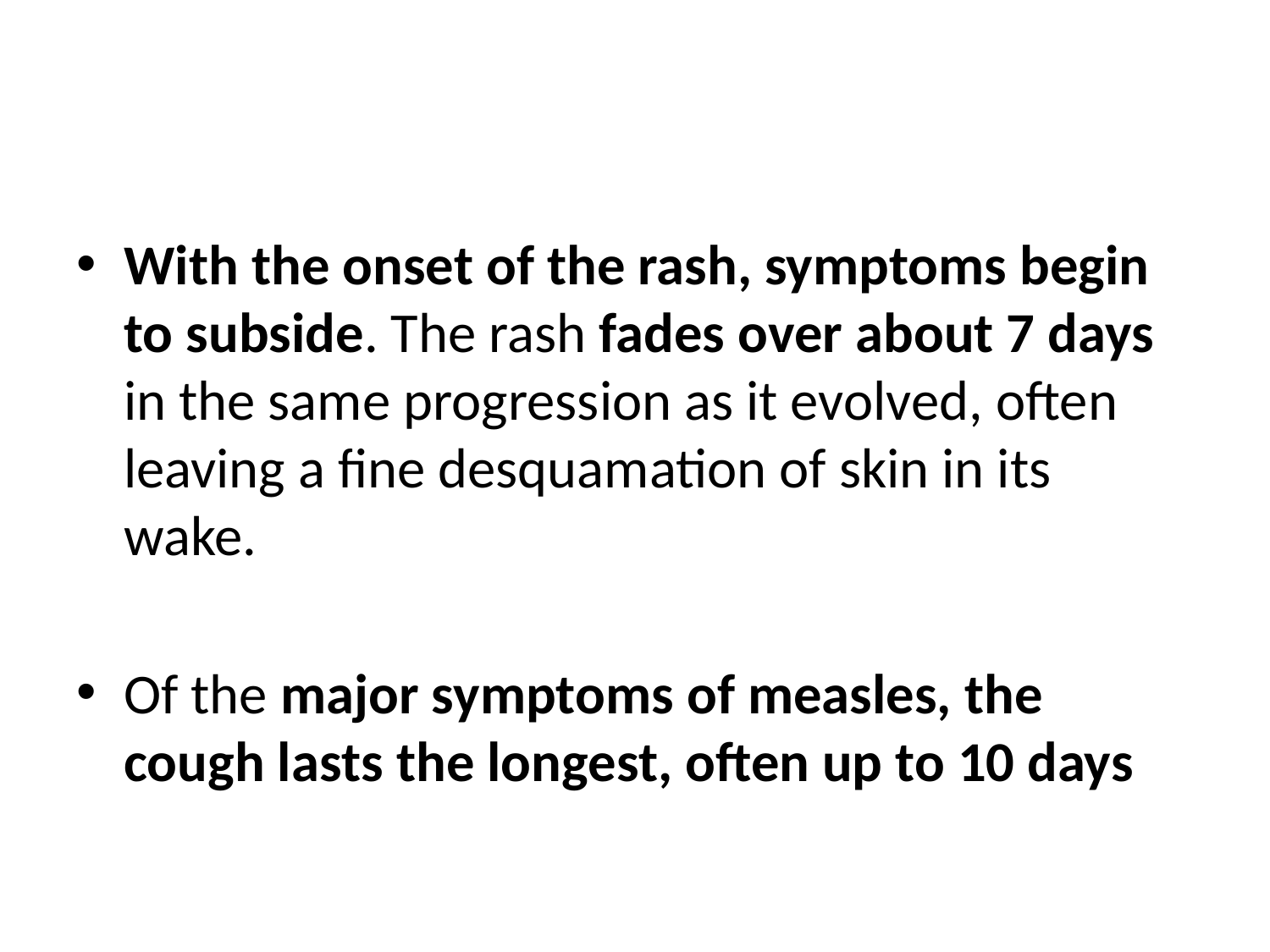

#
With the onset of the rash, symptoms begin to subside. The rash fades over about 7 days in the same progression as it evolved, often leaving a fine desquamation of skin in its wake.

Of the major symptoms of measles, the cough lasts the longest, often up to 10 days